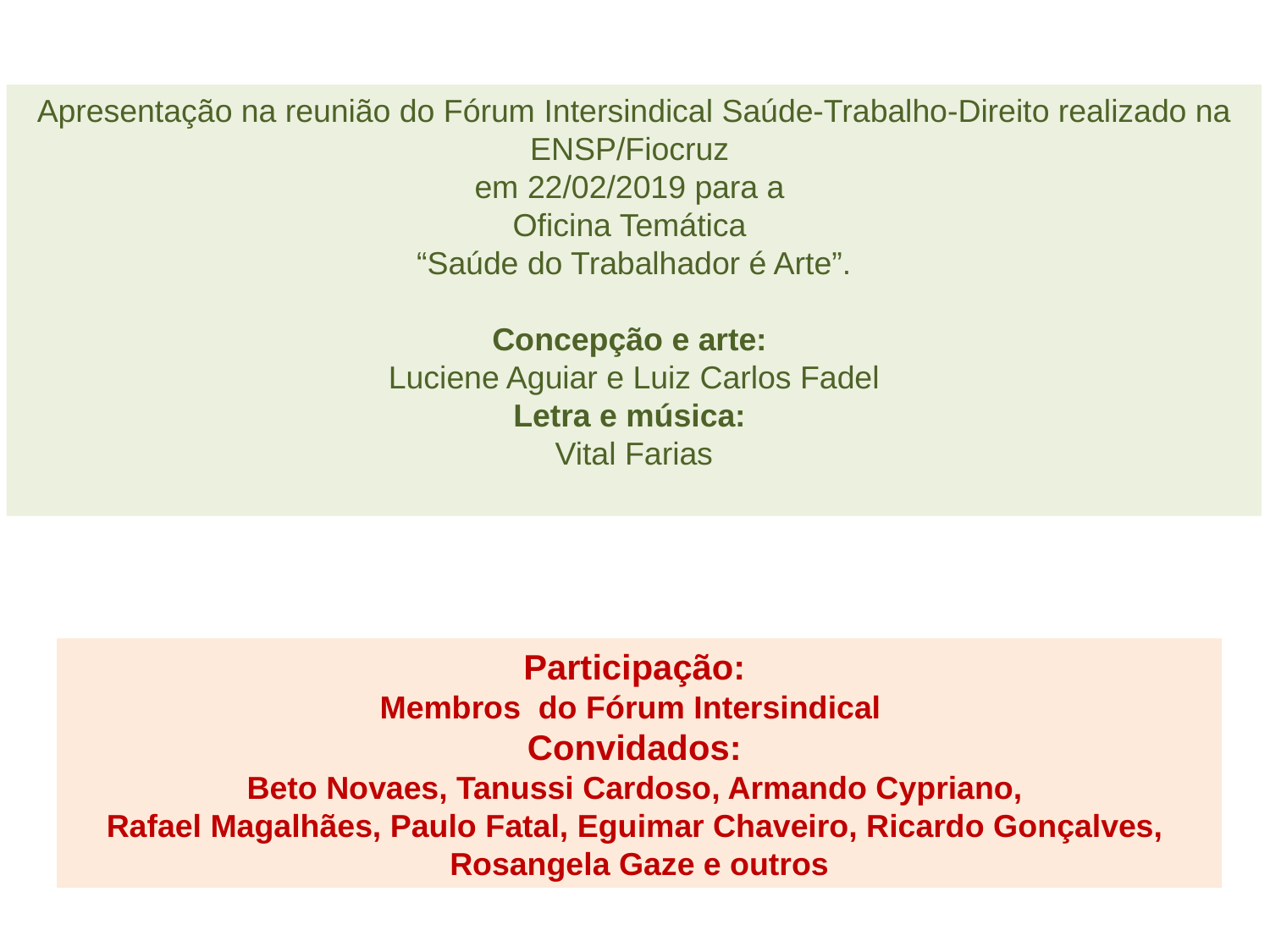

Apresentação na reunião do Fórum Intersindical Saúde-Trabalho-Direito realizado na ENSP/Fiocruz
em 22/02/2019 para a
Oficina Temática
“Saúde do Trabalhador é Arte”.

Concepção e arte:
Luciene Aguiar e Luiz Carlos Fadel
Letra e música:
Vital Farias

Participação:
Membros  do Fórum Intersindical
Convidados:
Beto Novaes, Tanussi Cardoso, Armando Cypriano,
Rafael Magalhães, Paulo Fatal, Eguimar Chaveiro, Ricardo Gonçalves,
Rosangela Gaze e outros